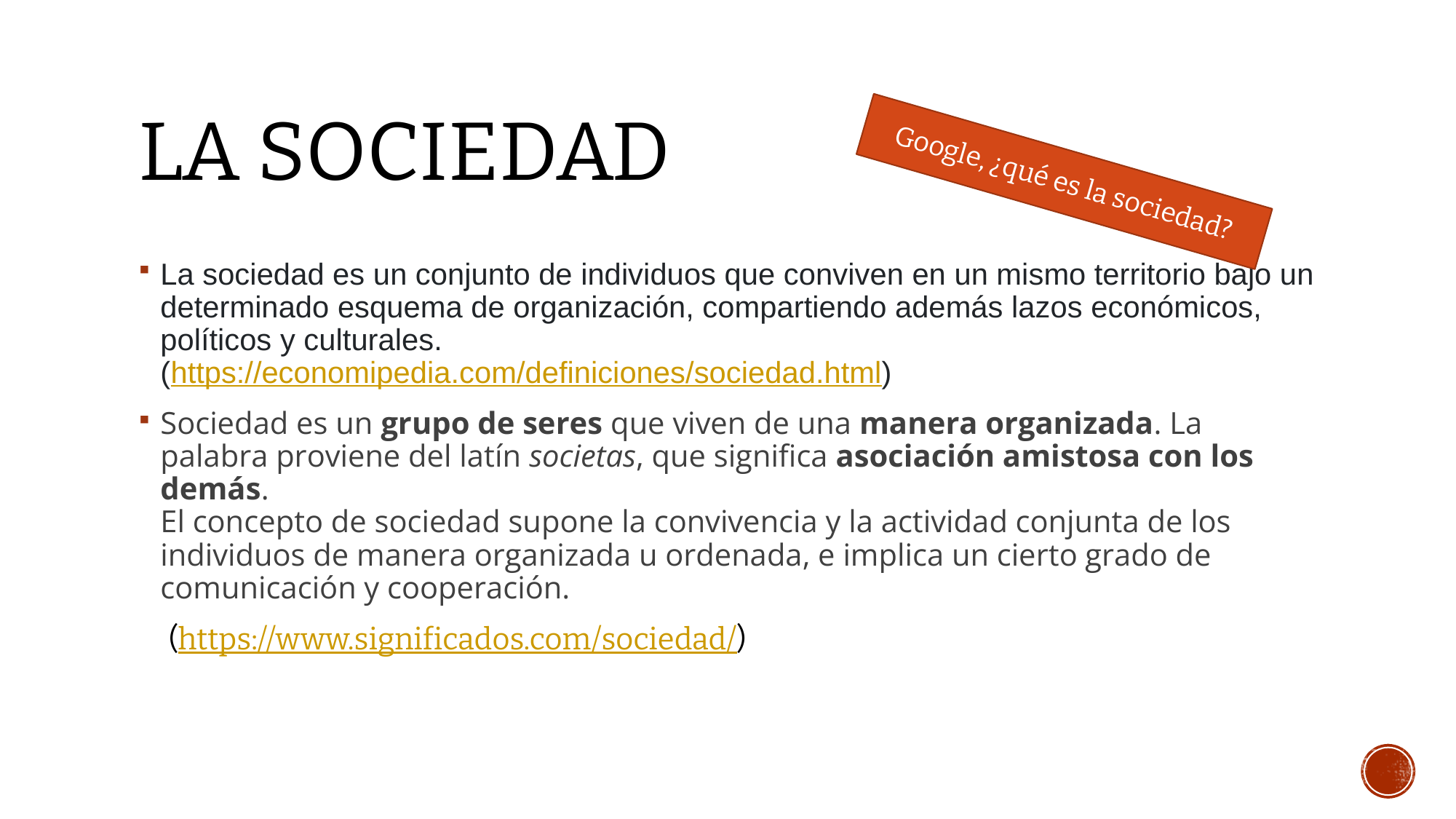

# La sociedad
Google, ¿qué es la sociedad?
La sociedad es un conjunto de individuos que conviven en un mismo territorio bajo un determinado esquema de organización, compartiendo además lazos económicos, políticos y culturales.
(https://economipedia.com/definiciones/sociedad.html)
Sociedad es un grupo de seres que viven de una manera organizada. La palabra proviene del latín societas, que significa asociación amistosa con los demás.
El concepto de sociedad supone la convivencia y la actividad conjunta de los individuos de manera organizada u ordenada, e implica un cierto grado de comunicación y cooperación.
     (https://www.significados.com/sociedad/)